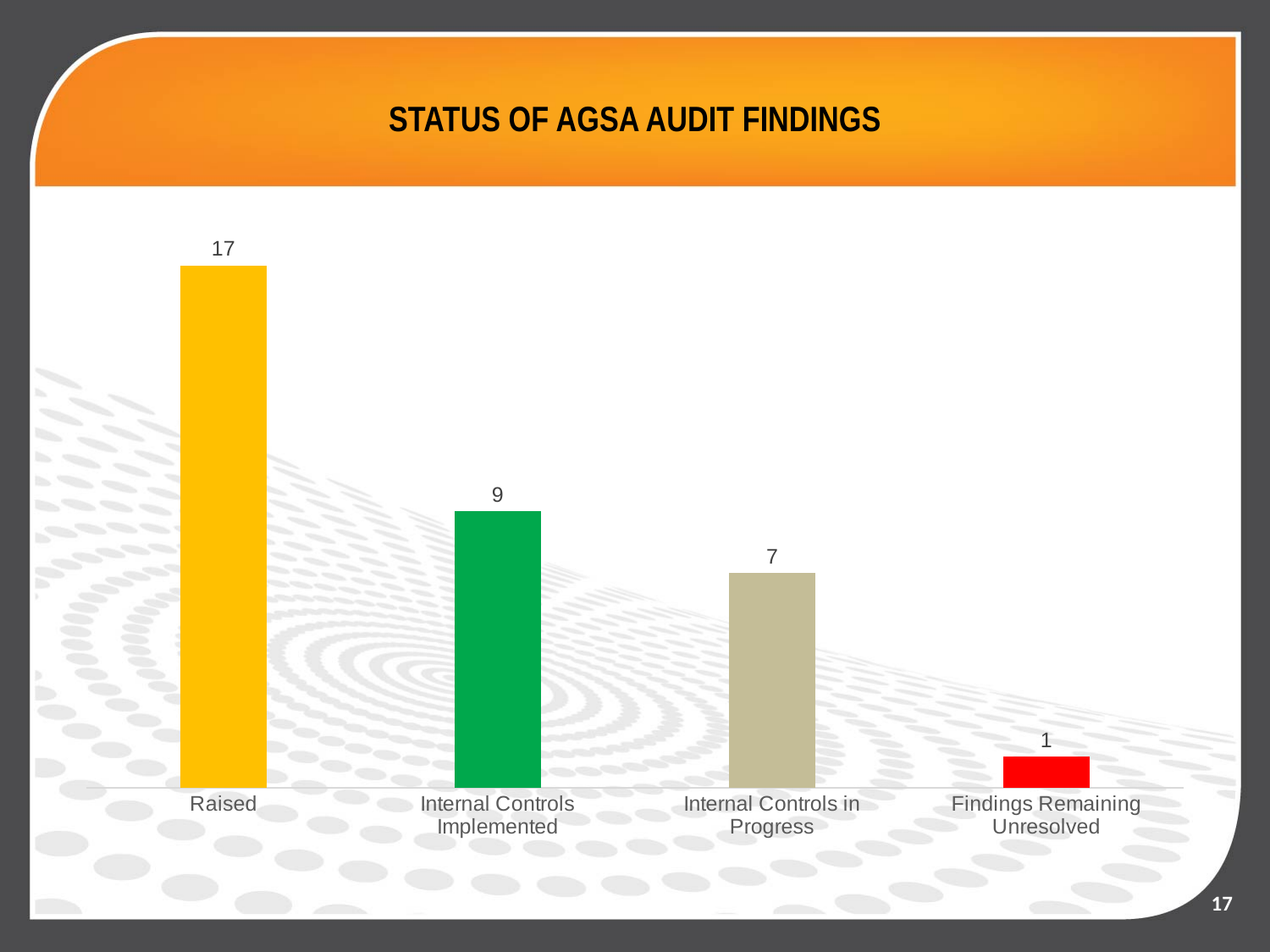

# STATUS OF AGSA AUDIT FINDINGS

### Chart

| Category |  |
|---|---|
| Raised | 17.0 |
| Internal Controls Implemented | 9.0 |
| Internal Controls in Progress | 7.0 |
| Findings Remaining Unresolved | 1.0 |
17